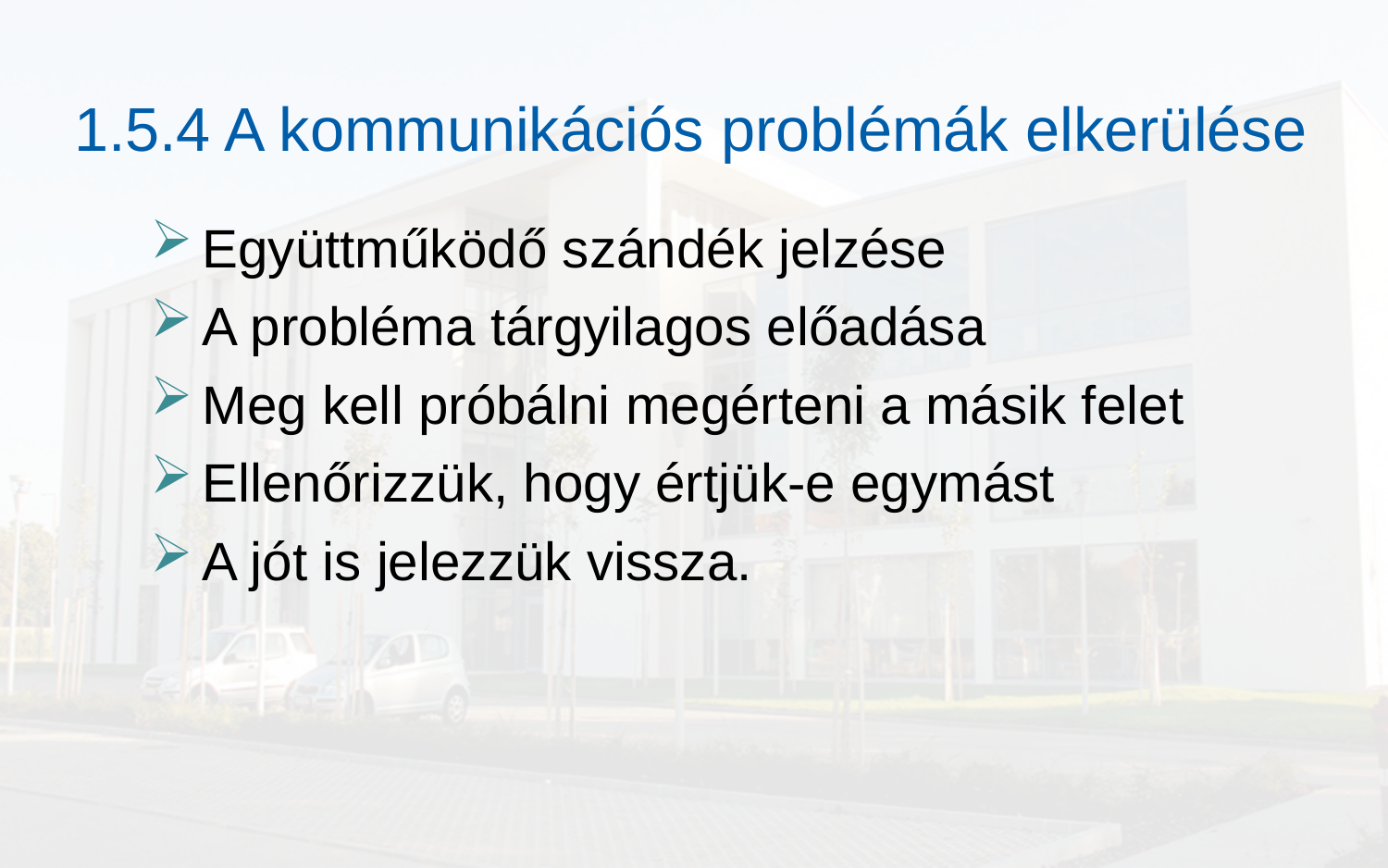

# 1.5.4 A kommunikációs problémák elkerülése
Együttműködő szándék jelzése
A probléma tárgyilagos előadása
Meg kell próbálni megérteni a másik felet
Ellenőrizzük, hogy értjük-e egymást
A jót is jelezzük vissza.